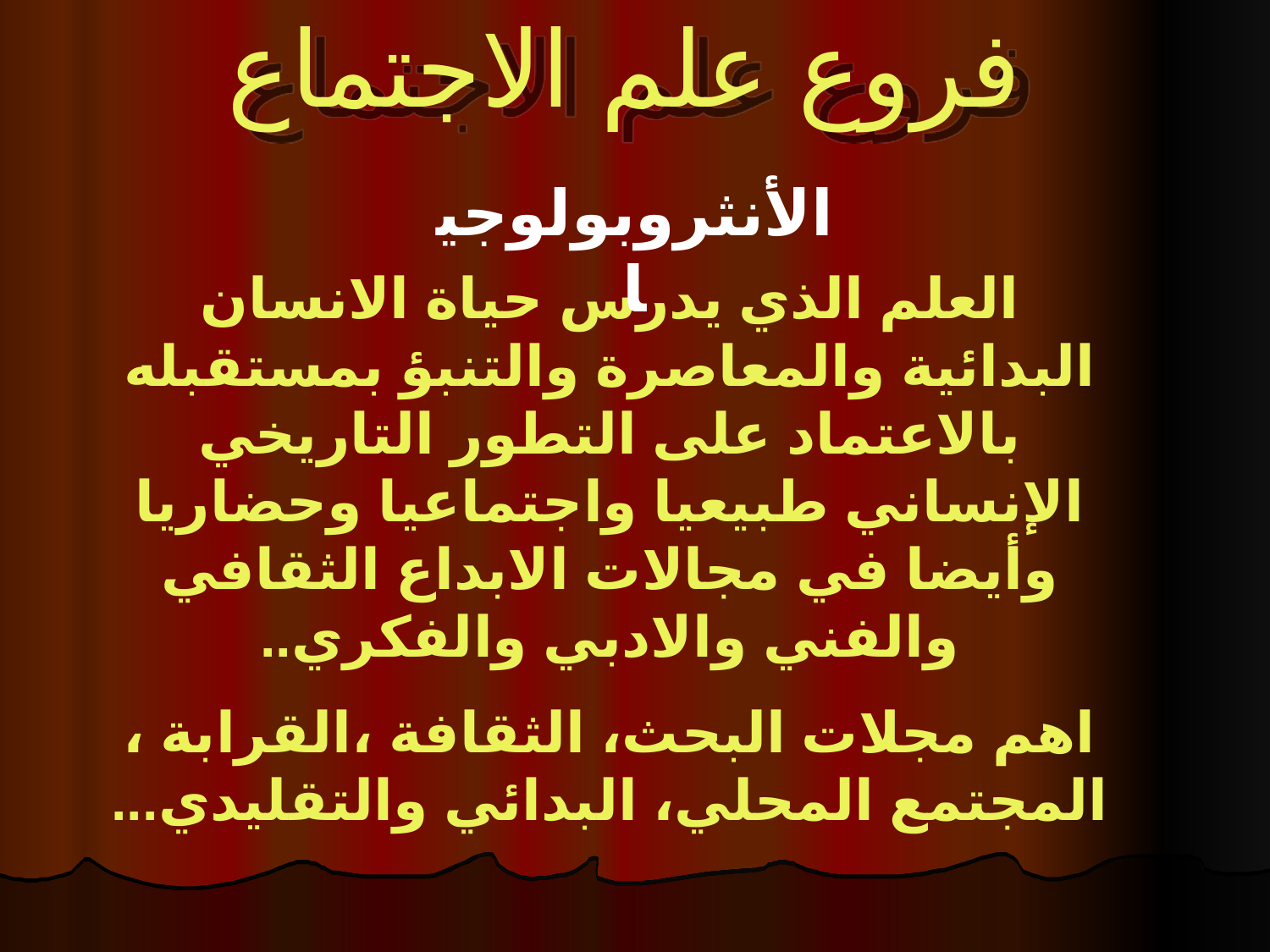

# فروع علم الاجتماع
الأنثروبولوجيا
العلم الذي يدرس حياة الانسان البدائية والمعاصرة والتنبؤ بمستقبله بالاعتماد على التطور التاريخي الإنساني طبيعيا واجتماعيا وحضاريا وأيضا في مجالات الابداع الثقافي والفني والادبي والفكري..
اهم مجلات البحث، الثقافة ،القرابة ، المجتمع المحلي، البدائي والتقليدي...